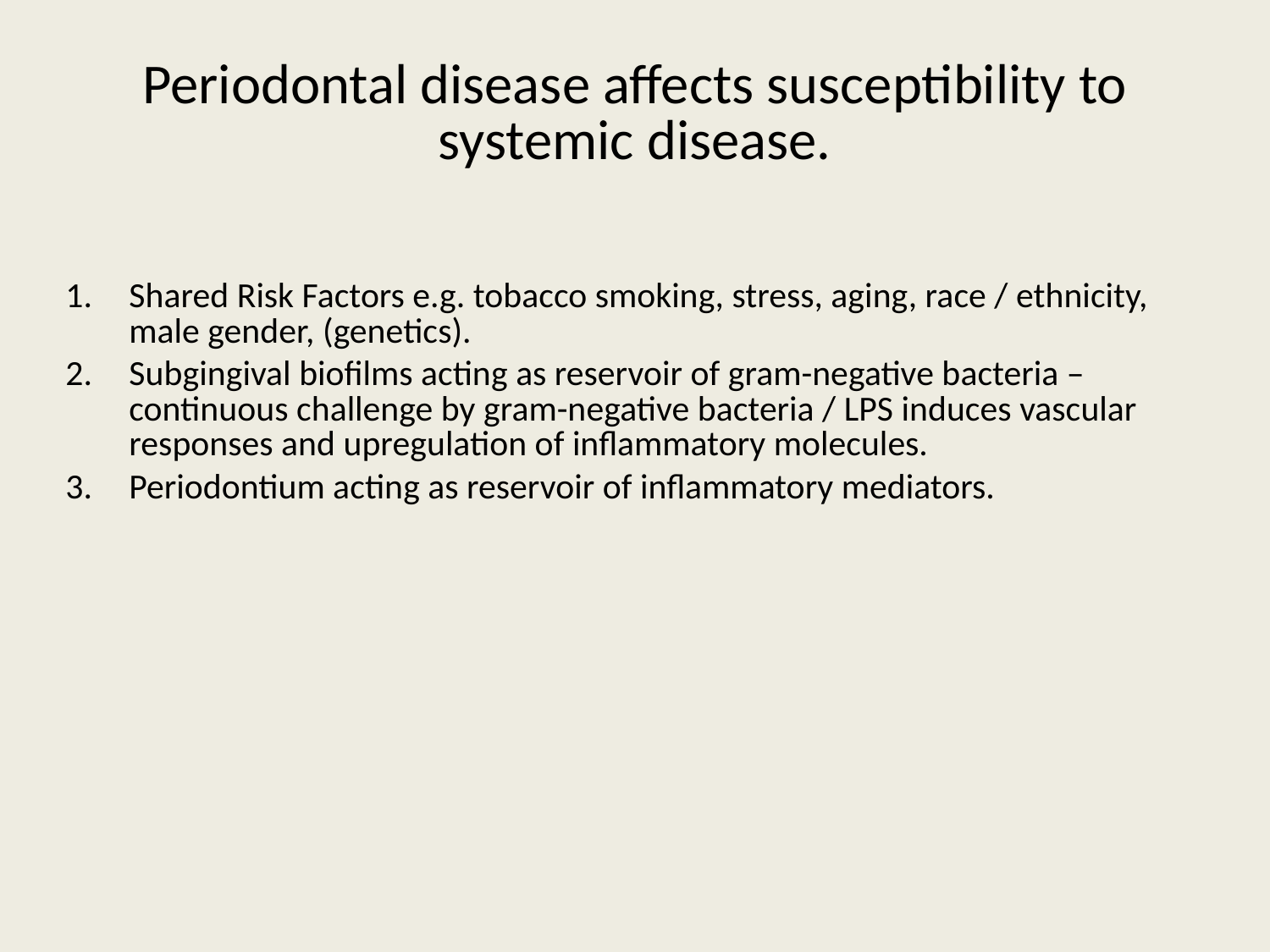

# Periodontal disease affects susceptibility to systemic disease.
Shared Risk Factors e.g. tobacco smoking, stress, aging, race / ethnicity, male gender, (genetics).
Subgingival biofilms acting as reservoir of gram-negative bacteria – continuous challenge by gram-negative bacteria / LPS induces vascular responses and upregulation of inflammatory molecules.
Periodontium acting as reservoir of inflammatory mediators.